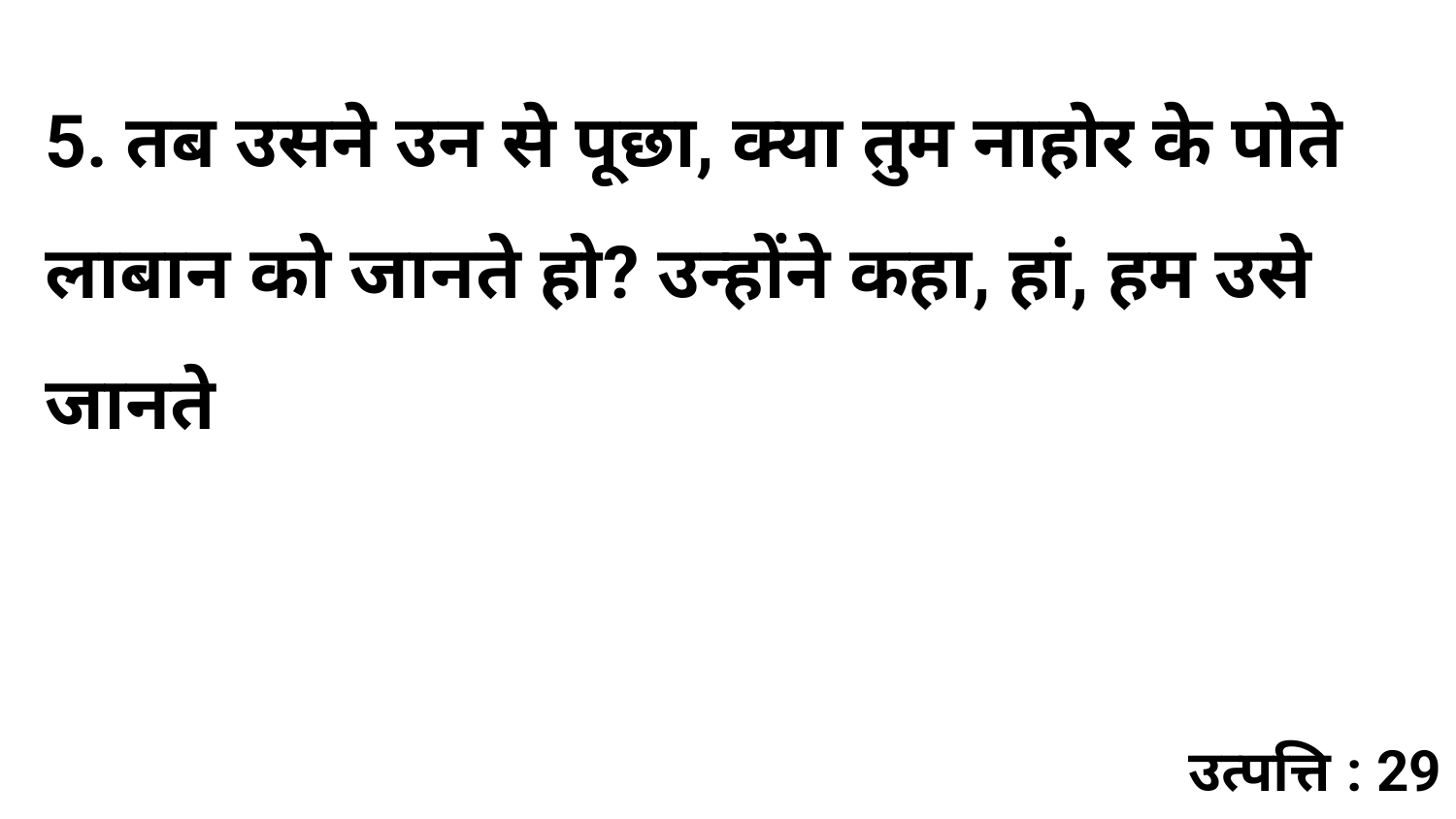

5. तब उसने उन से पूछा, क्या तुम नाहोर के पोते लाबान को जानते हो? उन्होंने कहा, हां, हम उसे जानते
उत्पत्ति : 29